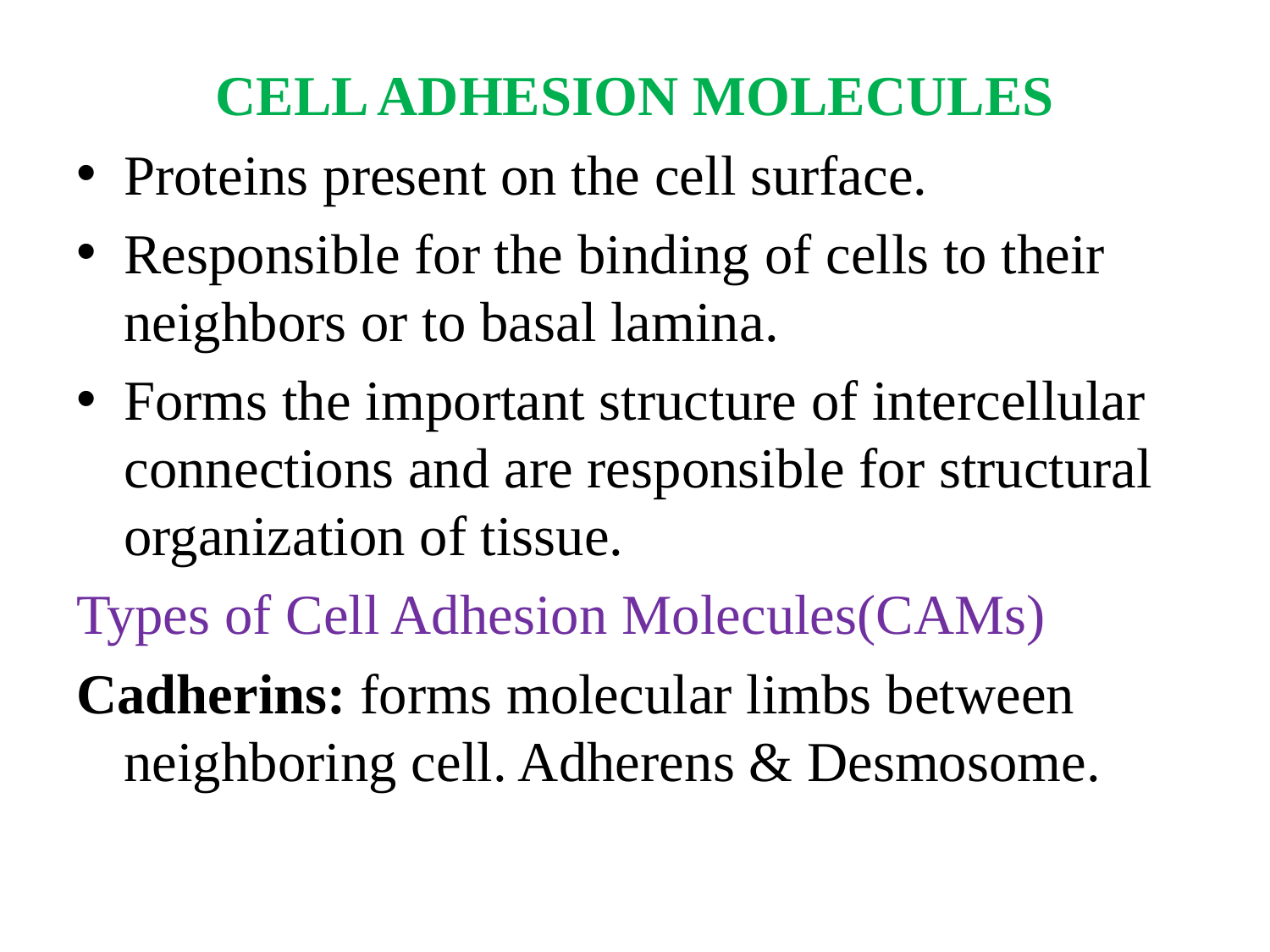

CELL ADHESION MOLECULES
Proteins present on the cell surface.
Responsible for the binding of cells to their neighbors or to basal lamina.
Forms the important structure of intercellular connections and are responsible for structural organization of tissue.
Types of Cell Adhesion Molecules(CAMs)
Cadherins: forms molecular limbs between  neighboring cell. Adherens & Desmosome.